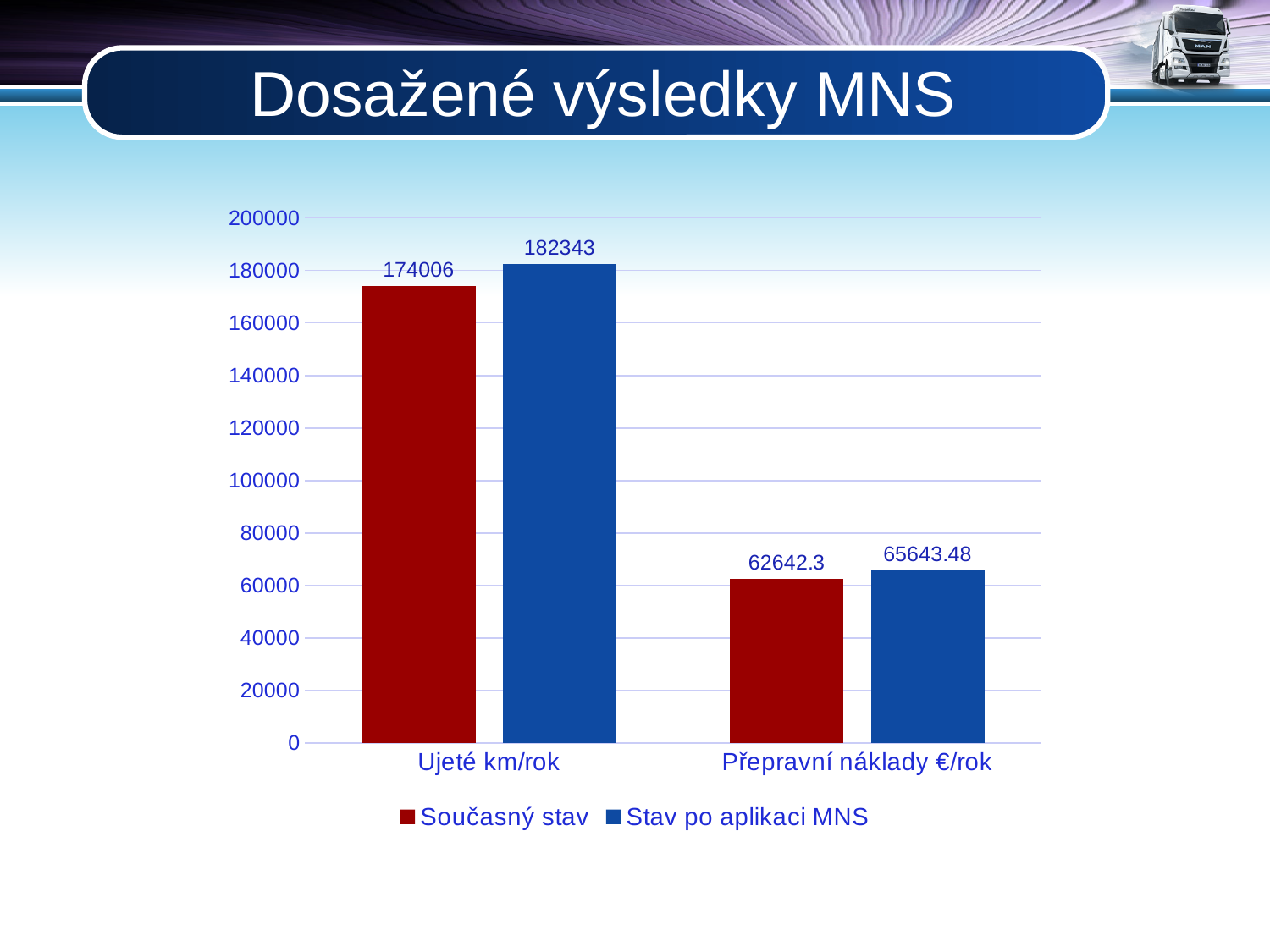

# Dosažené výsledky MNS

### Chart

| Category | Současný stav | Stav po aplikaci MNS |
|---|---|---|
| Ujeté km/rok | 174006.0 | 182343.0 |
| Přepravní náklady €/rok | 62642.3 | 65643.48 |